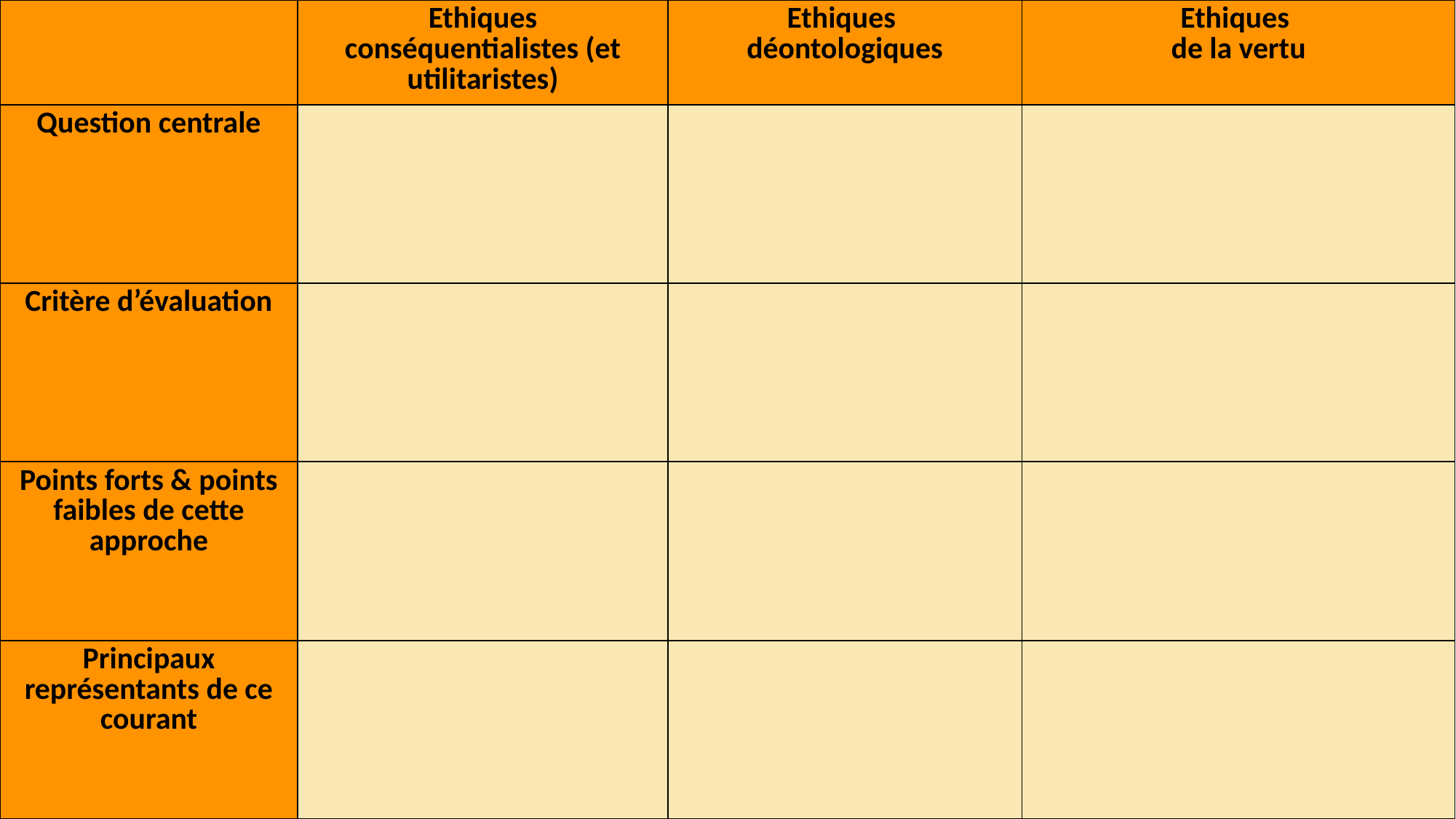

|  | Ethiques conséquentialistes (et utilitaristes) | Ethiques déontologiques | Ethiques de la vertu |
| --- | --- | --- | --- |
| Question centrale |  |  |  |
| Critère d’évaluation |  |  |  |
| Points forts & points faibles de cette approche |  |  |  |
| Principaux représentants de ce courant |  |  |  |